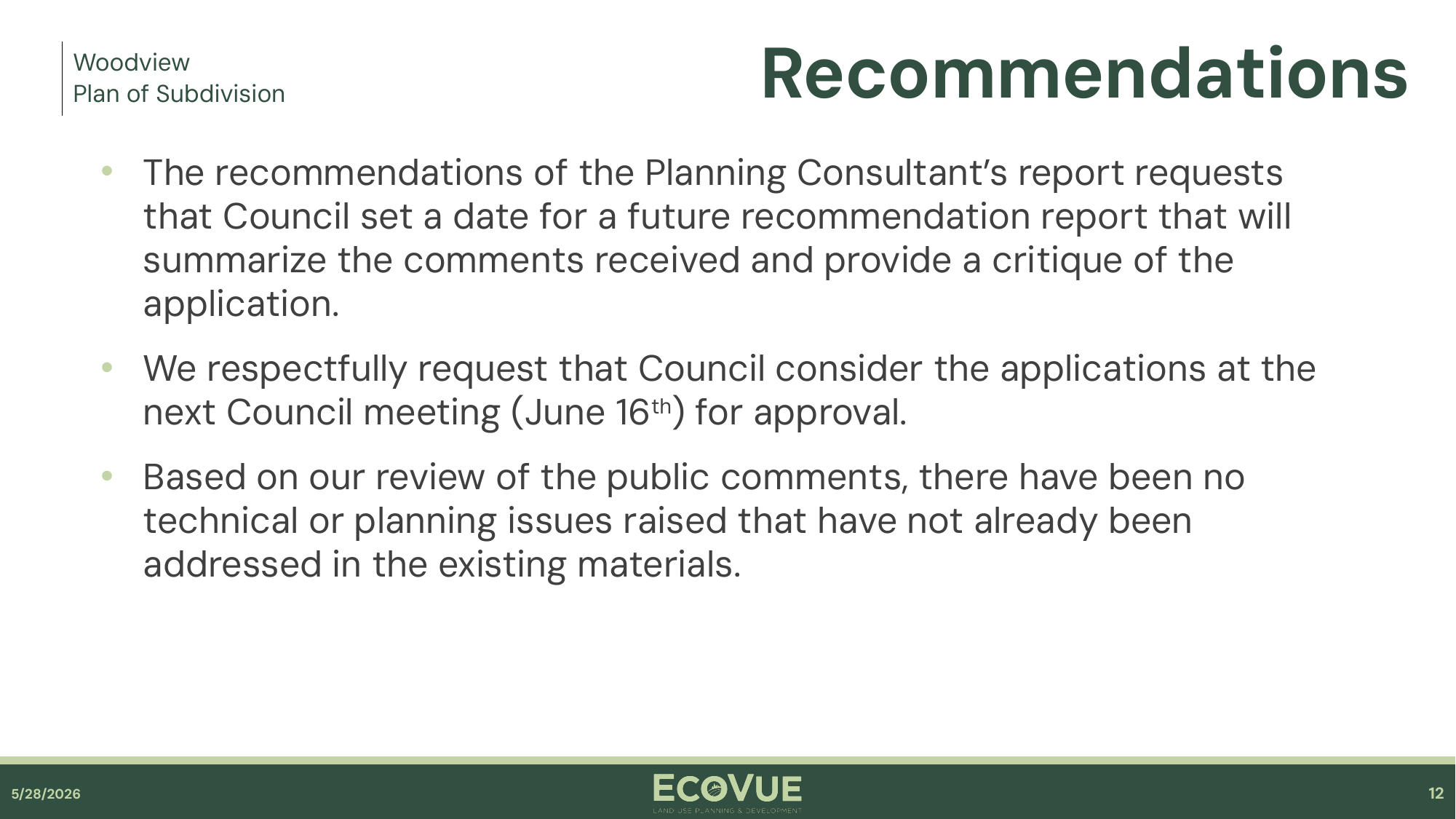

# Recommendations
| Woodview Plan of Subdivision |
| --- |
The recommendations of the Planning Consultant’s report requests that Council set a date for a future recommendation report that will summarize the comments received and provide a critique of the application.
We respectfully request that Council consider the applications at the next Council meeting (June 16th) for approval.
Based on our review of the public comments, there have been no technical or planning issues raised that have not already been addressed in the existing materials.

5/28/2026
12